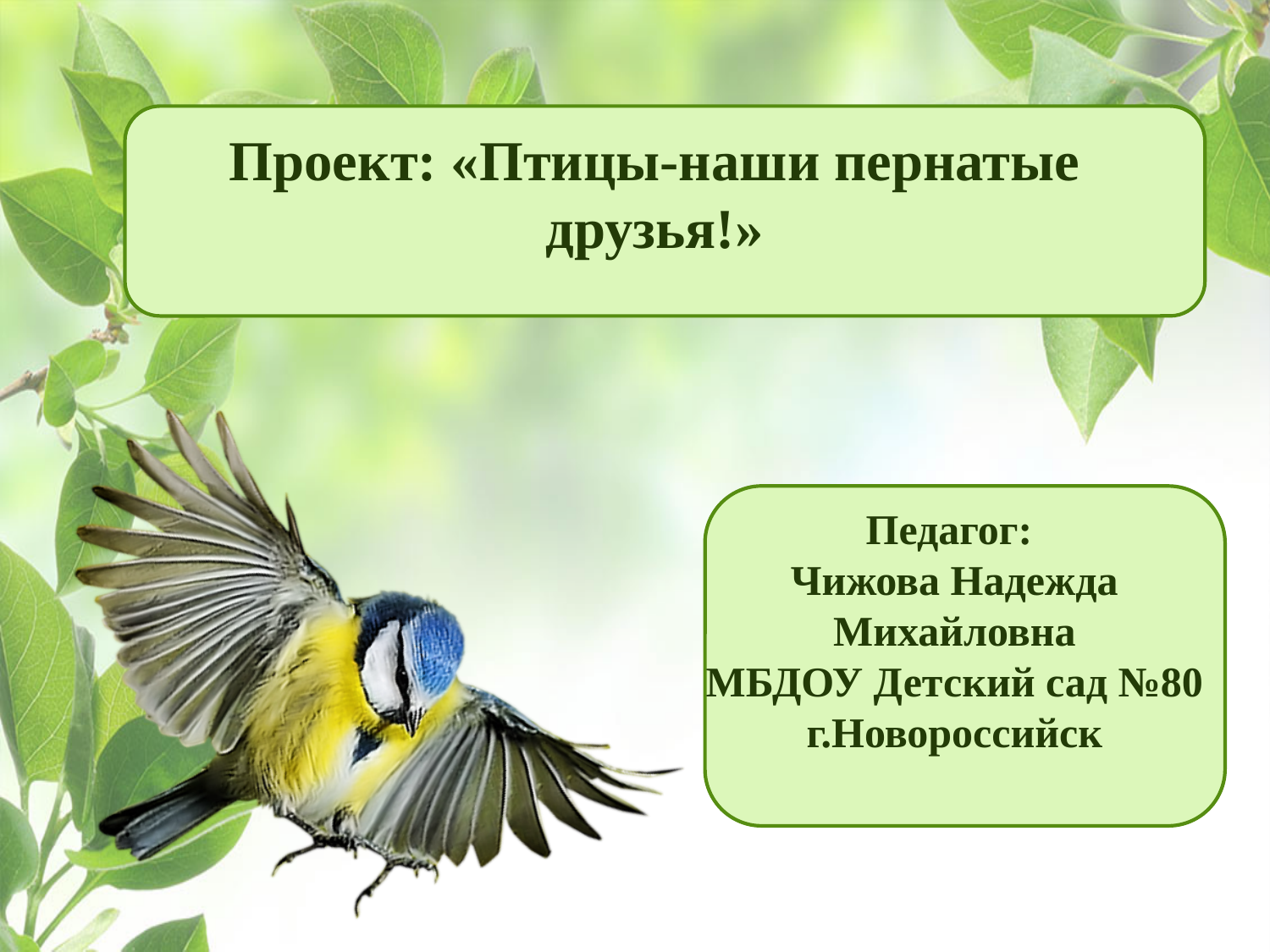

# Проект: «Птицы-наши пернатые друзья!»
Педагог:
Чижова Надежда Михайловна
МБДОУ Детский сад №80
г.Новороссийск